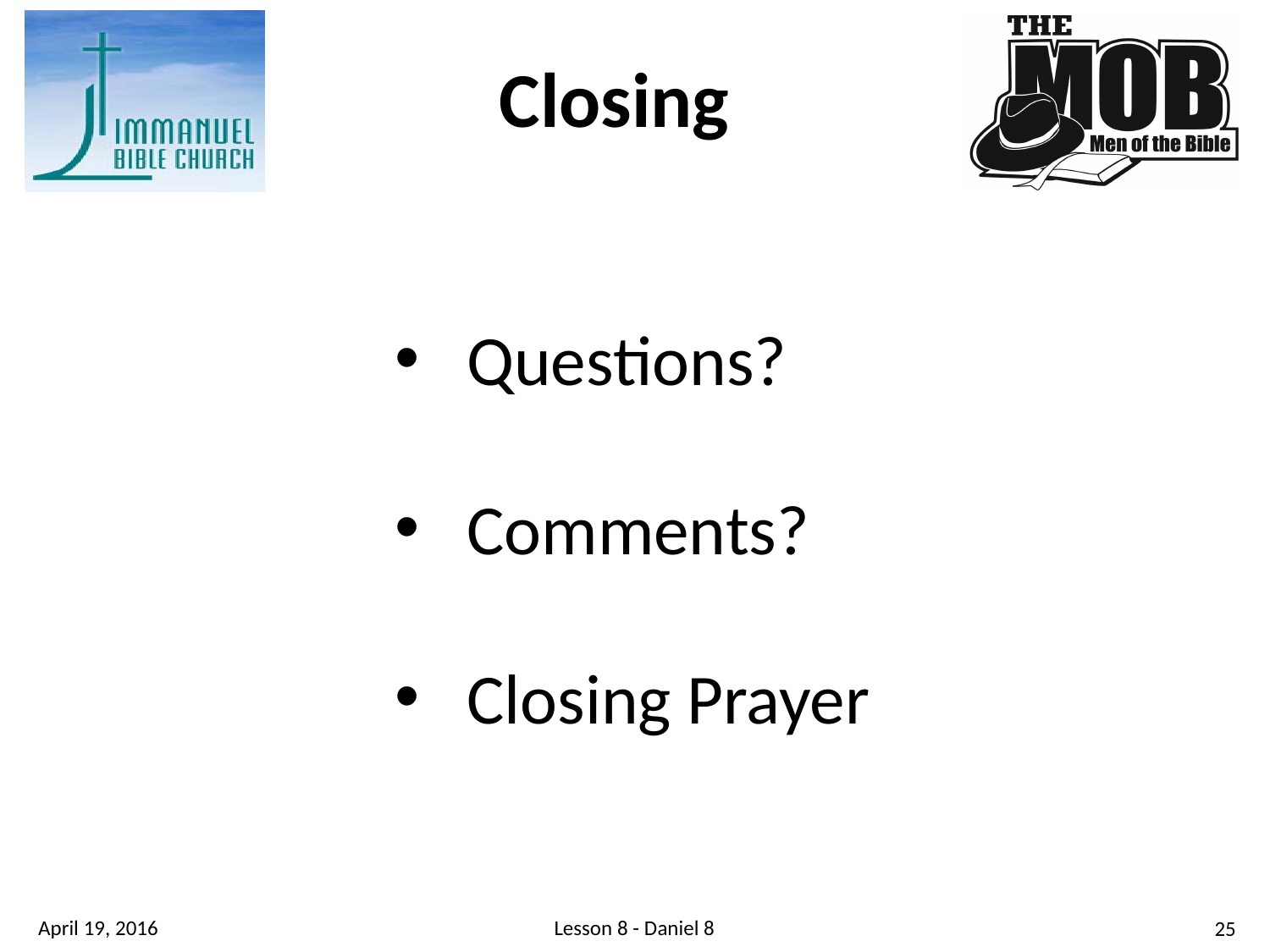

Closing
Questions?
Comments?
Closing Prayer
Lesson 8 - Daniel 8
April 19, 2016
25